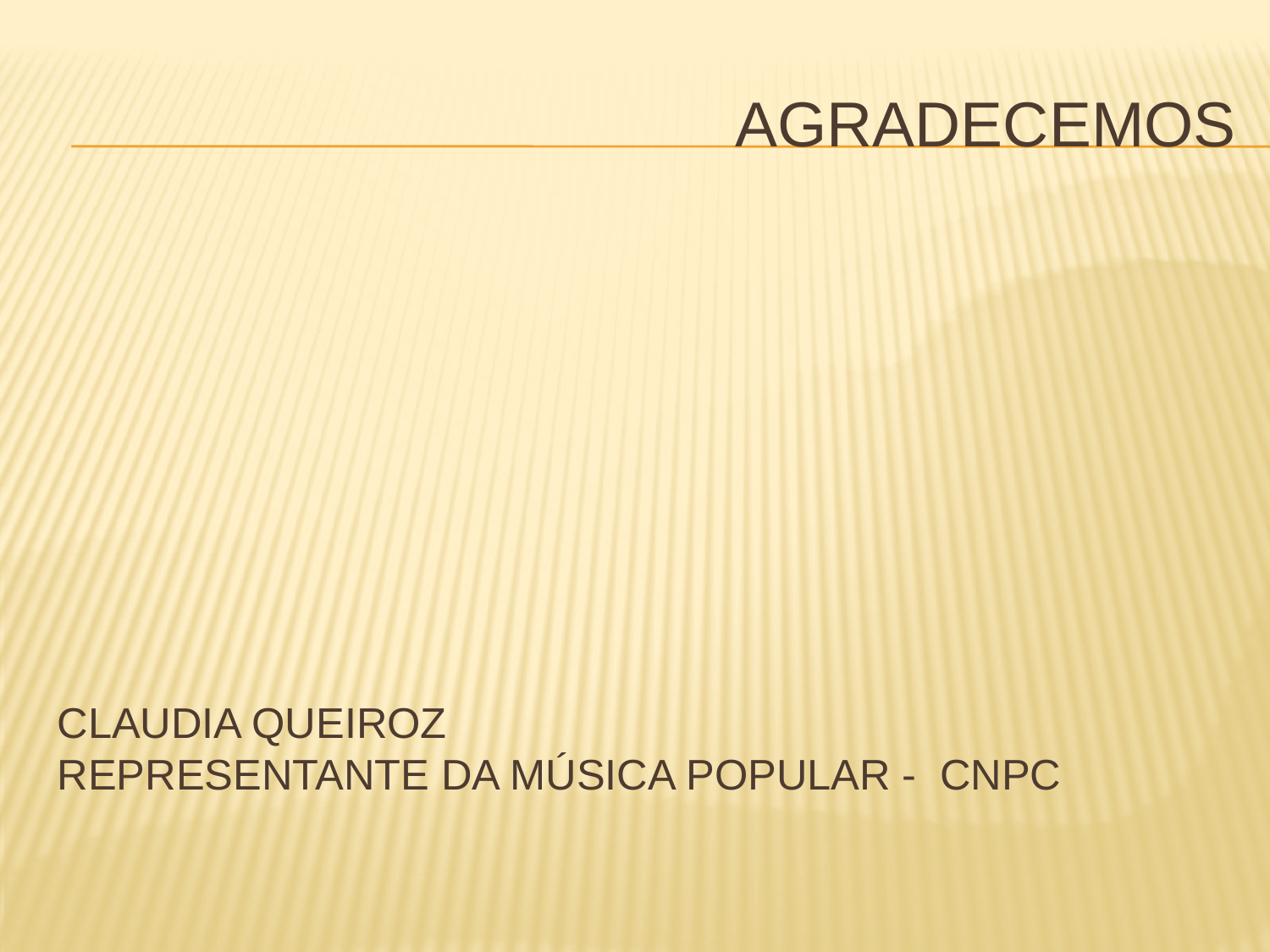

# AGRADECEMOS
Claudia queiroz
RepresentanTE da música popular -  cnpc